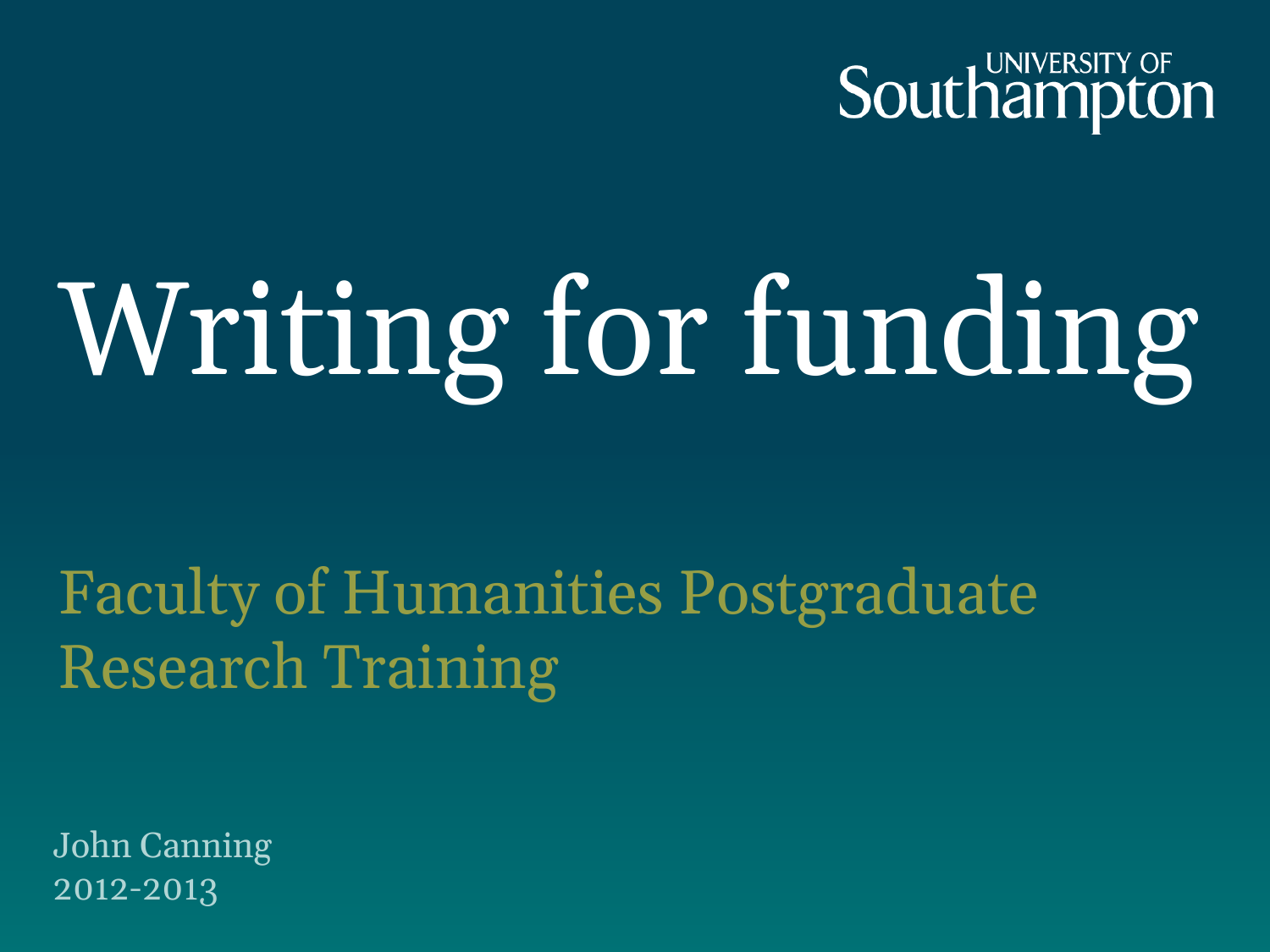

# Writing for funding
Faculty of Humanities Postgraduate Research Training
John Canning
2012-2013